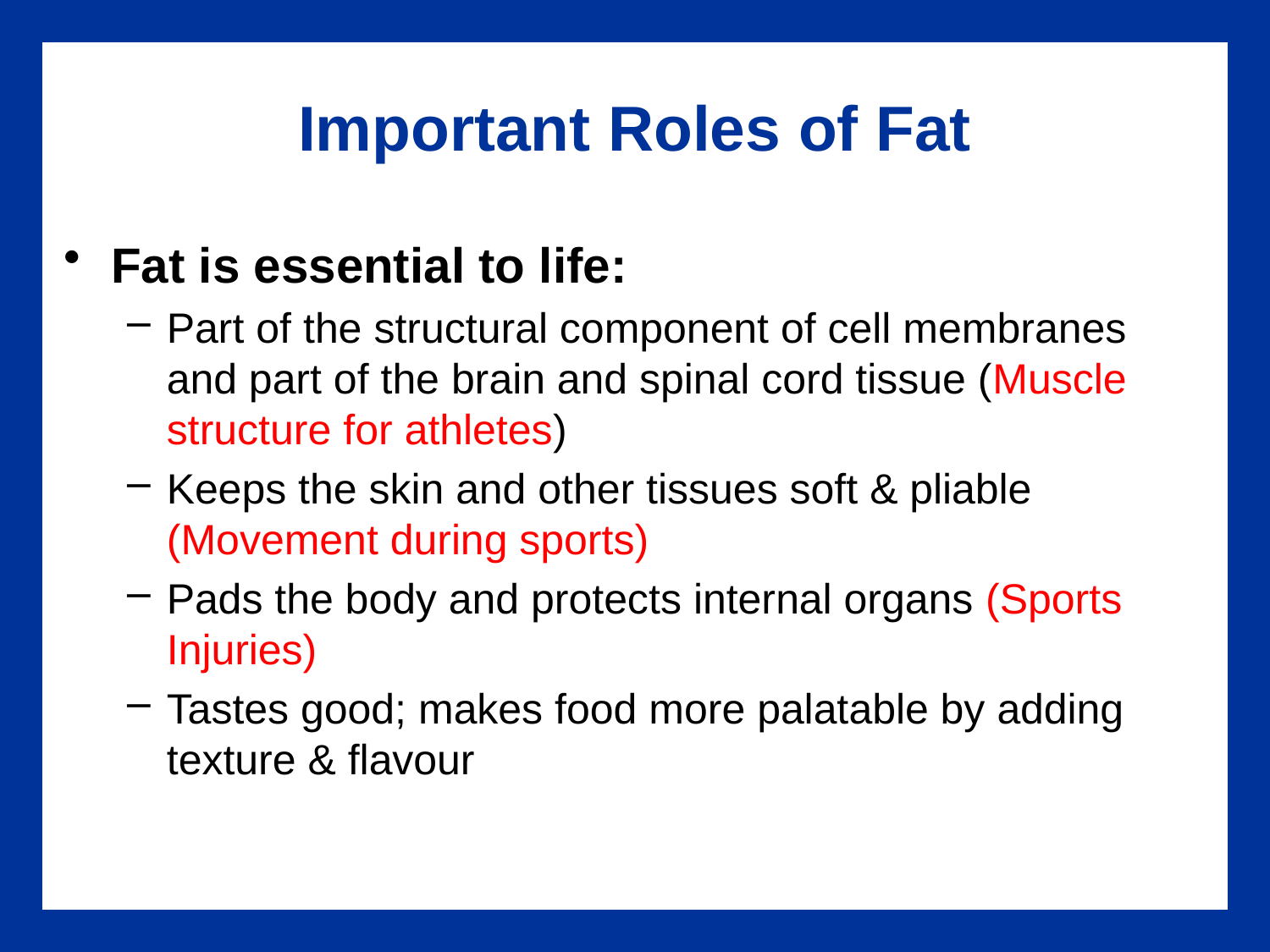

# Important Roles of Fat
Fat is essential to life:
Part of the structural component of cell membranes and part of the brain and spinal cord tissue (Muscle structure for athletes)
Keeps the skin and other tissues soft & pliable (Movement during sports)
Pads the body and protects internal organs (Sports Injuries)
Tastes good; makes food more palatable by adding texture & flavour